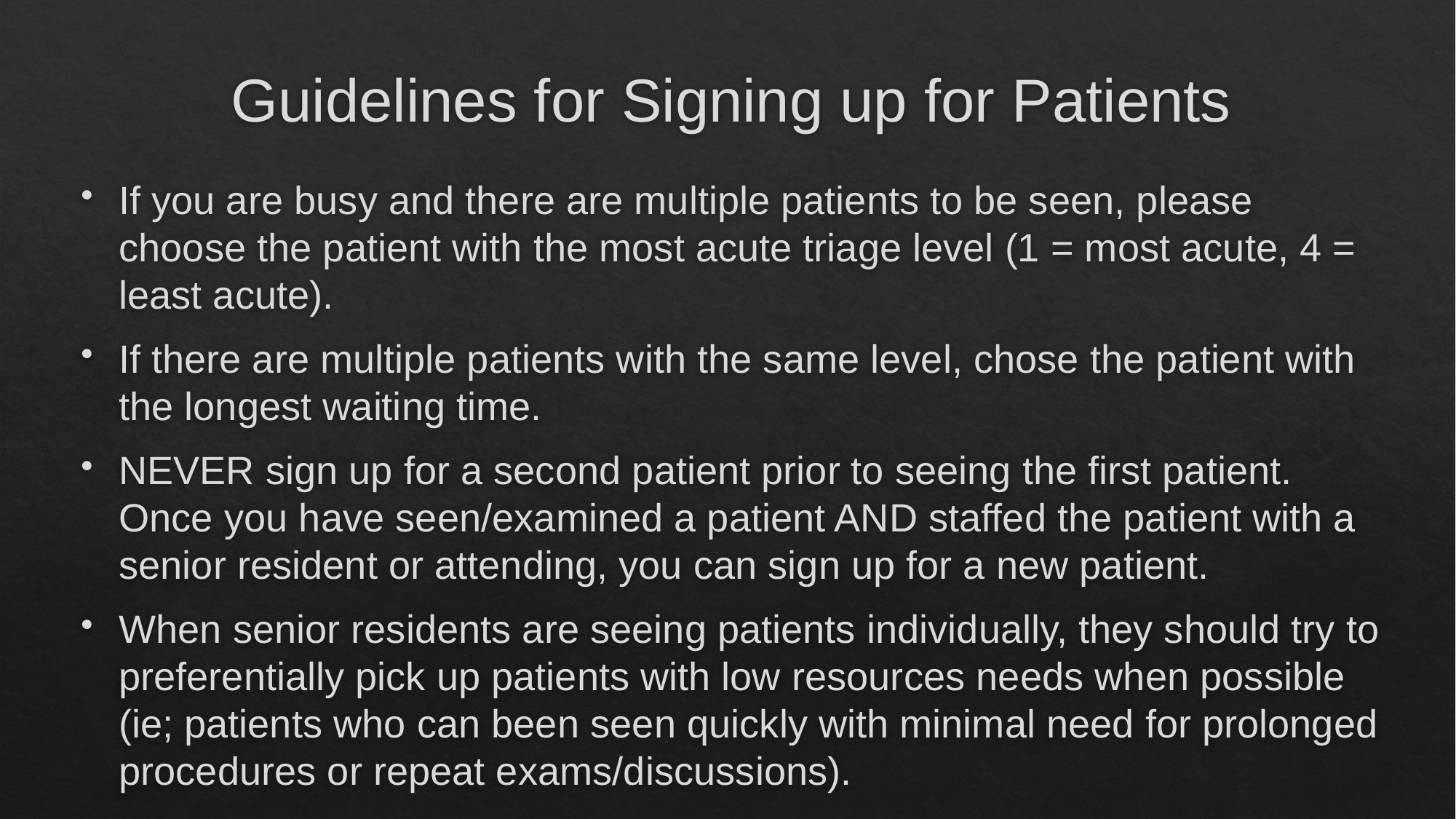

# Guidelines for Signing up for Patients
If you are busy and there are multiple patients to be seen, please choose the patient with the most acute triage level (1 = most acute, 4 = least acute).
If there are multiple patients with the same level, chose the patient with the longest waiting time.
NEVER sign up for a second patient prior to seeing the first patient. Once you have seen/examined a patient AND staffed the patient with a senior resident or attending, you can sign up for a new patient.
When senior residents are seeing patients individually, they should try to preferentially pick up patients with low resources needs when possible (ie; patients who can been seen quickly with minimal need for prolonged procedures or repeat exams/discussions).